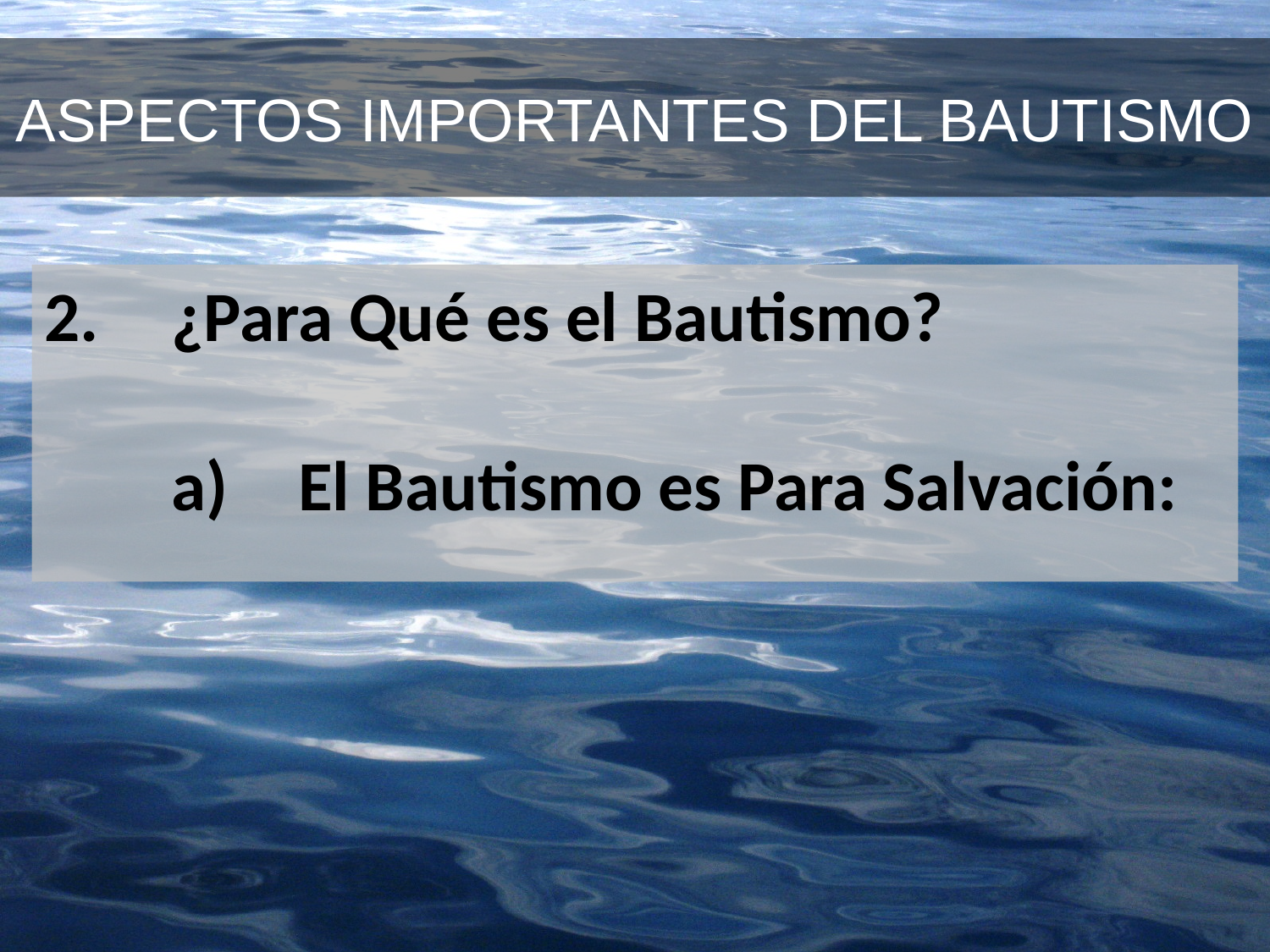

# ASPECTOS IMPORTANTES DEL BAUTISMO
2.	¿Para Qué es el Bautismo?

	a)	El Bautismo es Para Salvación: